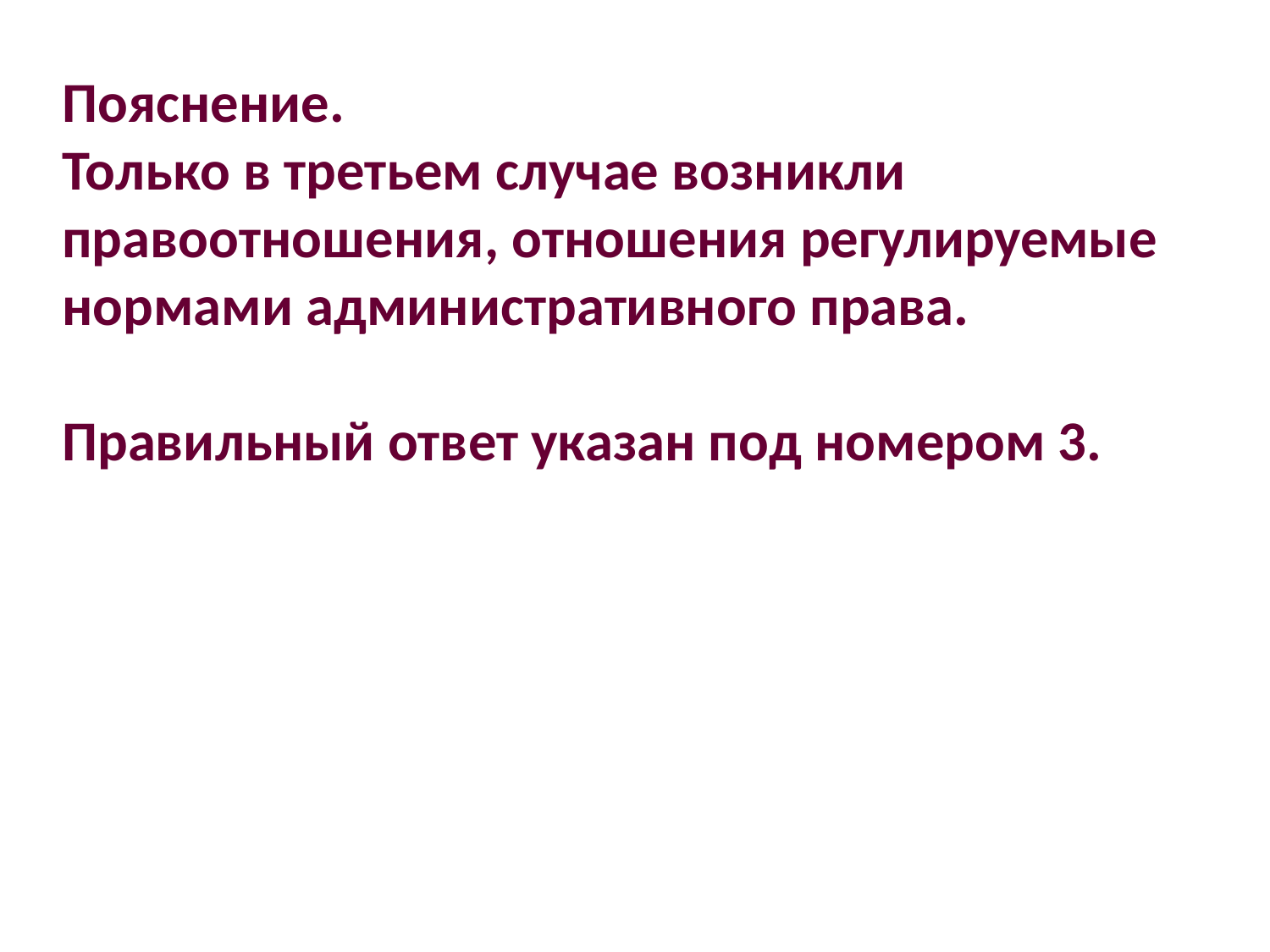

Пояснение.
Только в третьем случае возникли правоотношения, отношения регулируемые нормами административного права.

Правильный ответ указан под номером 3.